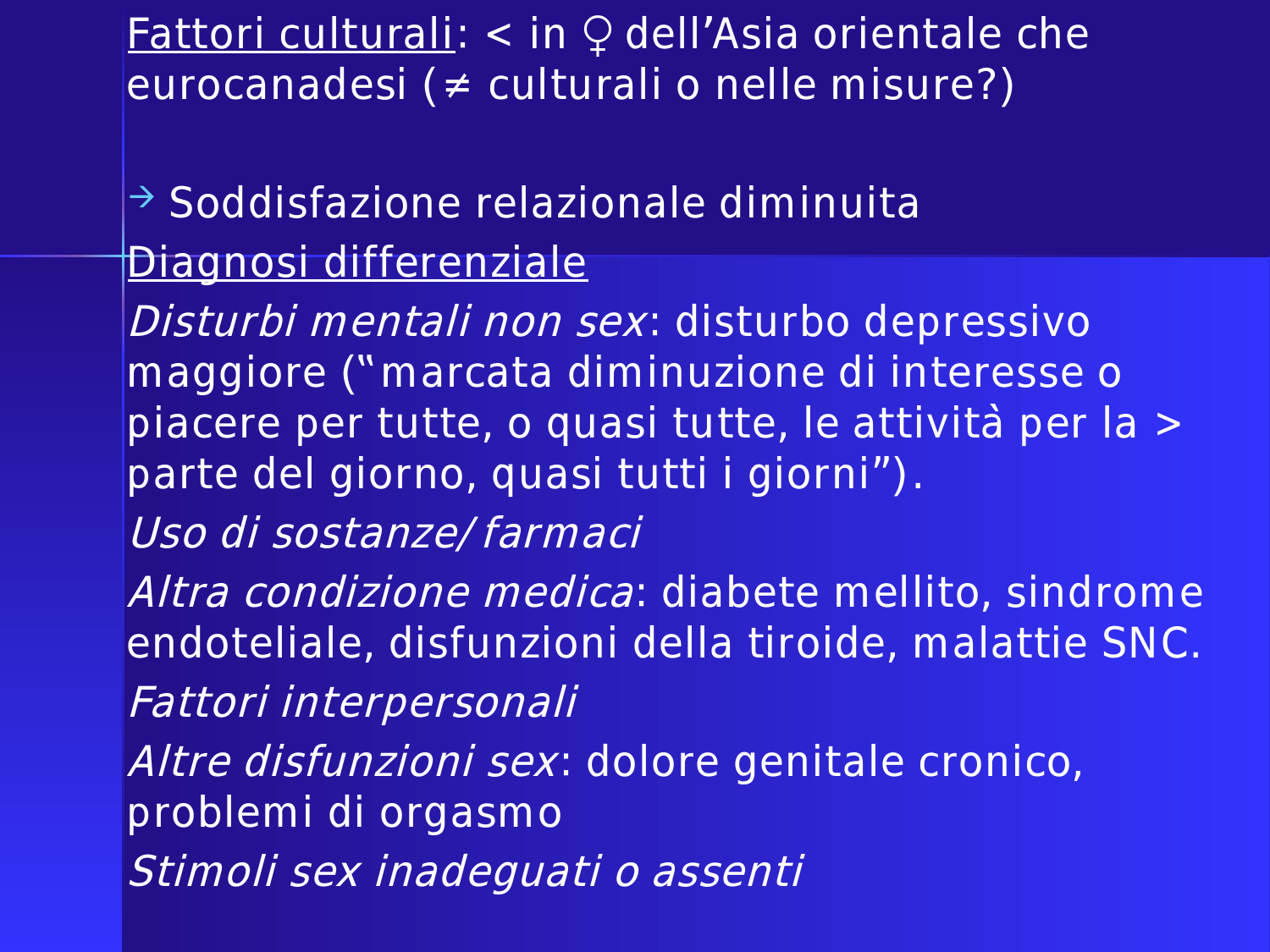

Fattori culturali: < in ♀ dell’Asia orientale che eurocanadesi (≠ culturali o nelle misure?)

 Soddisfazione relazionale diminuita
Diagnosi differenziale
Disturbi mentali non sex: disturbo depressivo maggiore (“marcata diminuzione di interesse o piacere per tutte, o quasi tutte, le attività per la > parte del giorno, quasi tutti i giorni”).
Uso di sostanze/farmaci
Altra condizione medica: diabete mellito, sindrome endoteliale, disfunzioni della tiroide, malattie SNC.
Fattori interpersonali
Altre disfunzioni sex: dolore genitale cronico, problemi di orgasmo
Stimoli sex inadeguati o assenti